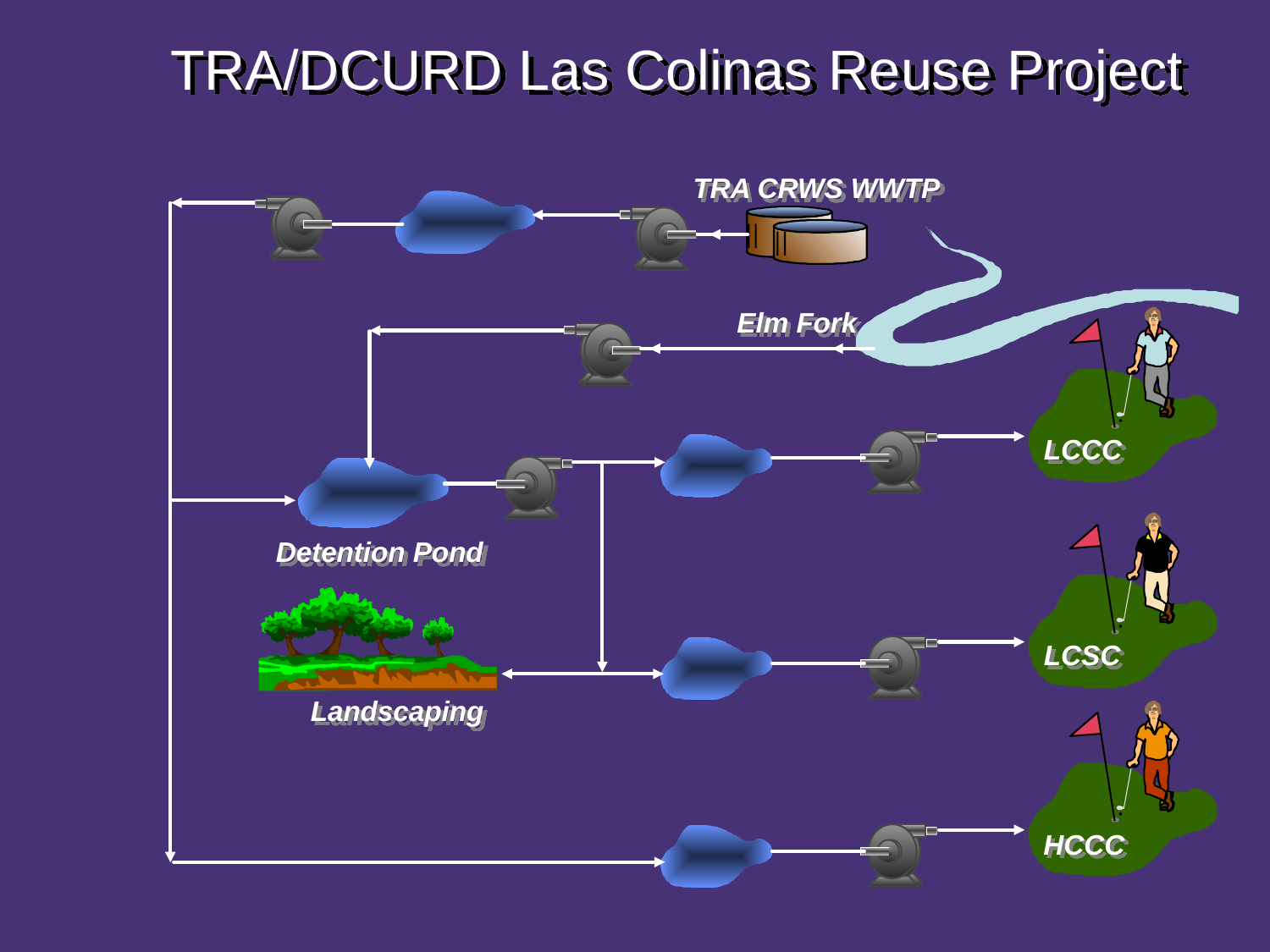

# TRA/DCURD Las Colinas Reuse Project
TRA CRWS WWTP

Elm Fork

LCCC

Detention Pond

LCSC

Landscaping

HCCC

12